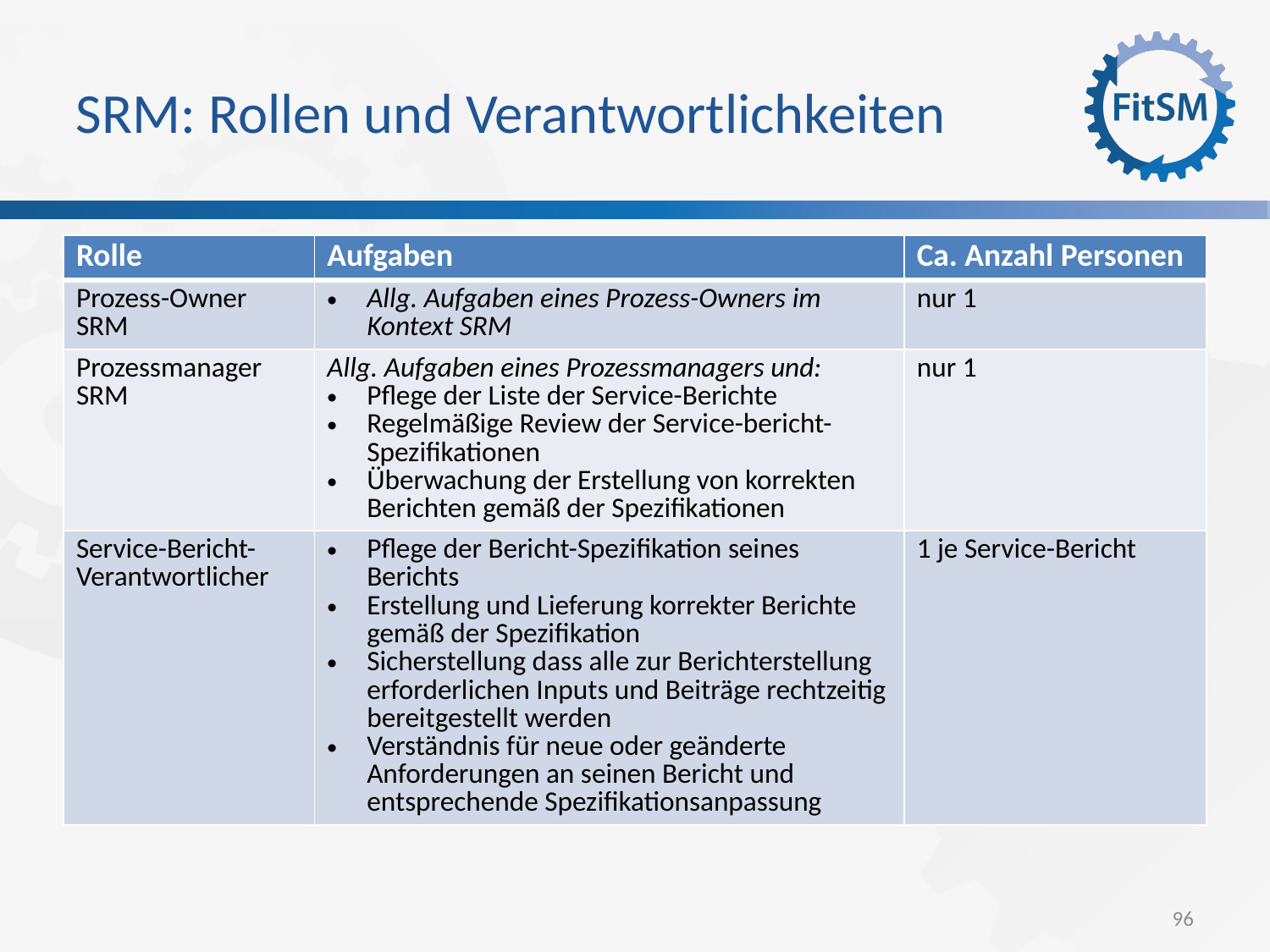

SRM: Rollen und Verantwortlichkeiten
| Rolle | Aufgaben | Ca. Anzahl Personen |
| --- | --- | --- |
| Prozess-Owner SRM | Allg. Aufgaben eines Prozess-Owners im Kontext SRM | nur 1 |
| Prozessmanager SRM | Allg. Aufgaben eines Prozessmanagers und: Pflege der Liste der Service-Berichte Regelmäßige Review der Service-bericht-Spezifikationen Überwachung der Erstellung von korrekten Berichten gemäß der Spezifikationen | nur 1 |
| Service-Bericht-Verantwortlicher | Pflege der Bericht-Spezifikation seines Berichts Erstellung und Lieferung korrekter Berichte gemäß der Spezifikation Sicherstellung dass alle zur Berichterstellung erforderlichen Inputs und Beiträge rechtzeitig bereitgestellt werden Verständnis für neue oder geänderte Anforderungen an seinen Bericht und entsprechende Spezifikationsanpassung | 1 je Service-Bericht |
96